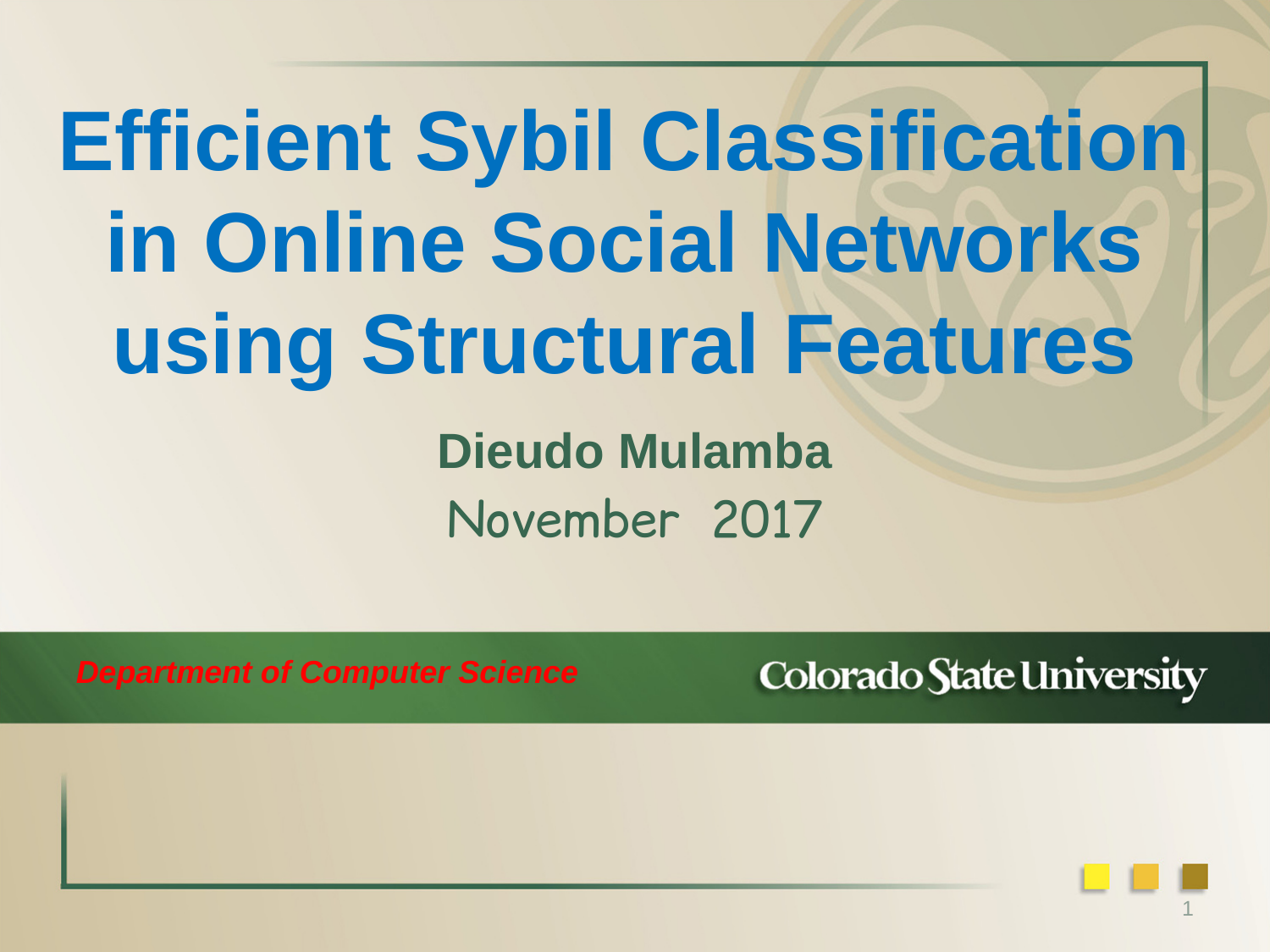

# Efficient Sybil Classification in Online Social Networks using Structural Features
Dieudo Mulamba
November  2017

Department of Computer Science
1